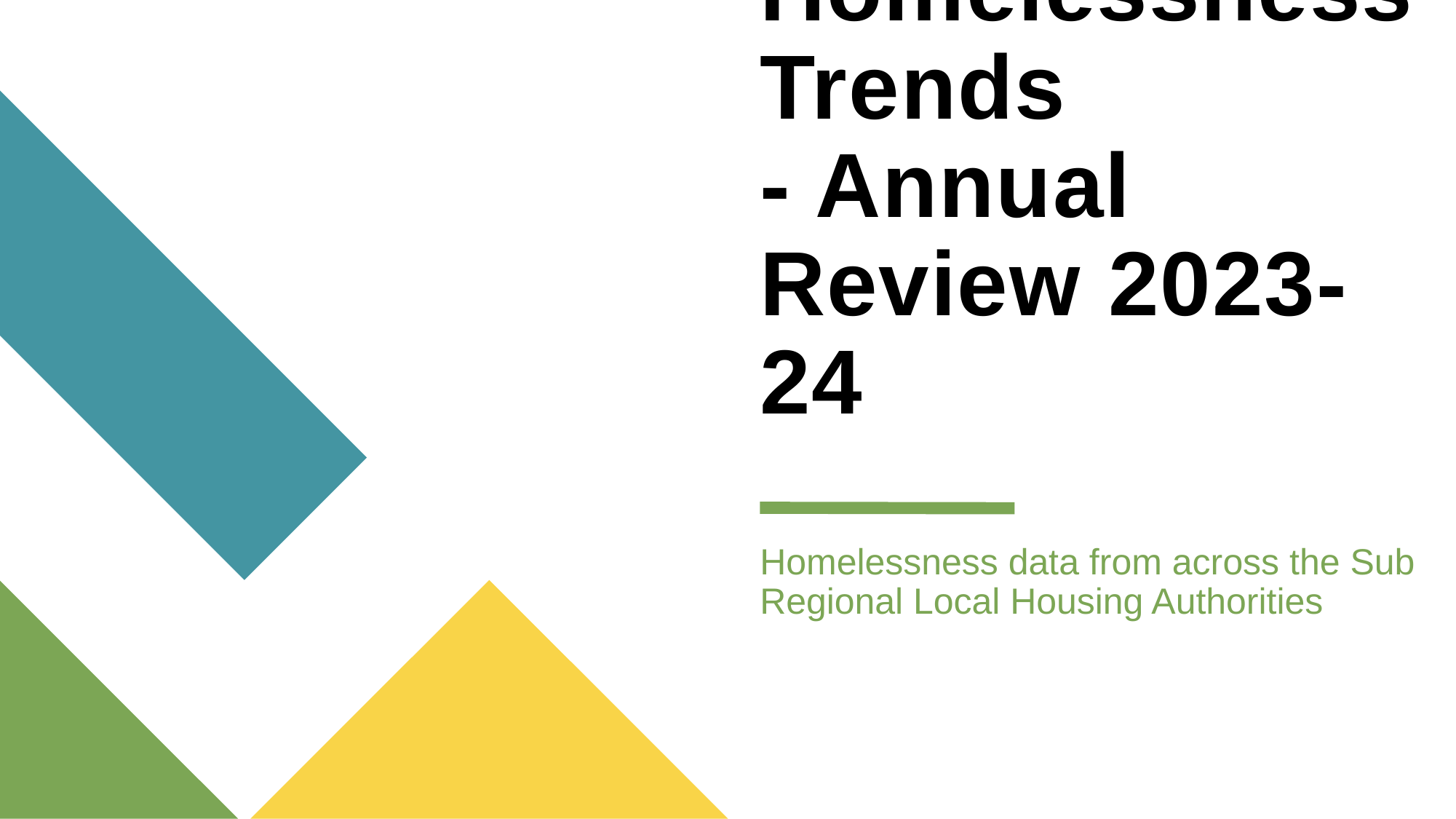

# Homelessness Trends - Annual Review 2023-24
Homelessness data from across the Sub Regional Local Housing Authorities